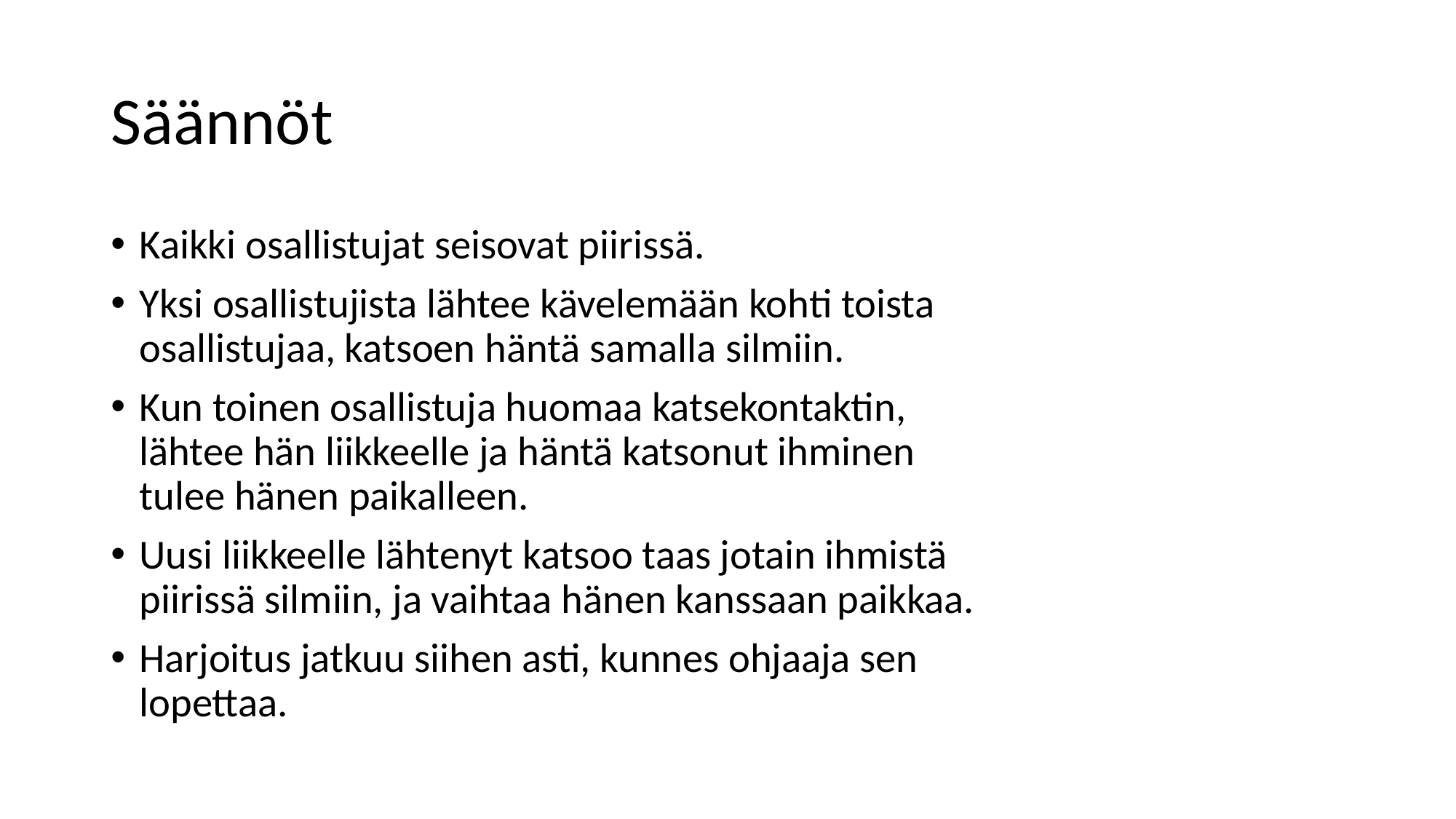

# Säännöt
Kaikki osallistujat seisovat piirissä.
Yksi osallistujista lähtee kävelemään kohti toista osallistujaa, katsoen häntä samalla silmiin.
Kun toinen osallistuja huomaa katsekontaktin, lähtee hän liikkeelle ja häntä katsonut ihminen tulee hänen paikalleen.
Uusi liikkeelle lähtenyt katsoo taas jotain ihmistä piirissä silmiin, ja vaihtaa hänen kanssaan paikkaa.
Harjoitus jatkuu siihen asti, kunnes ohjaaja sen lopettaa.